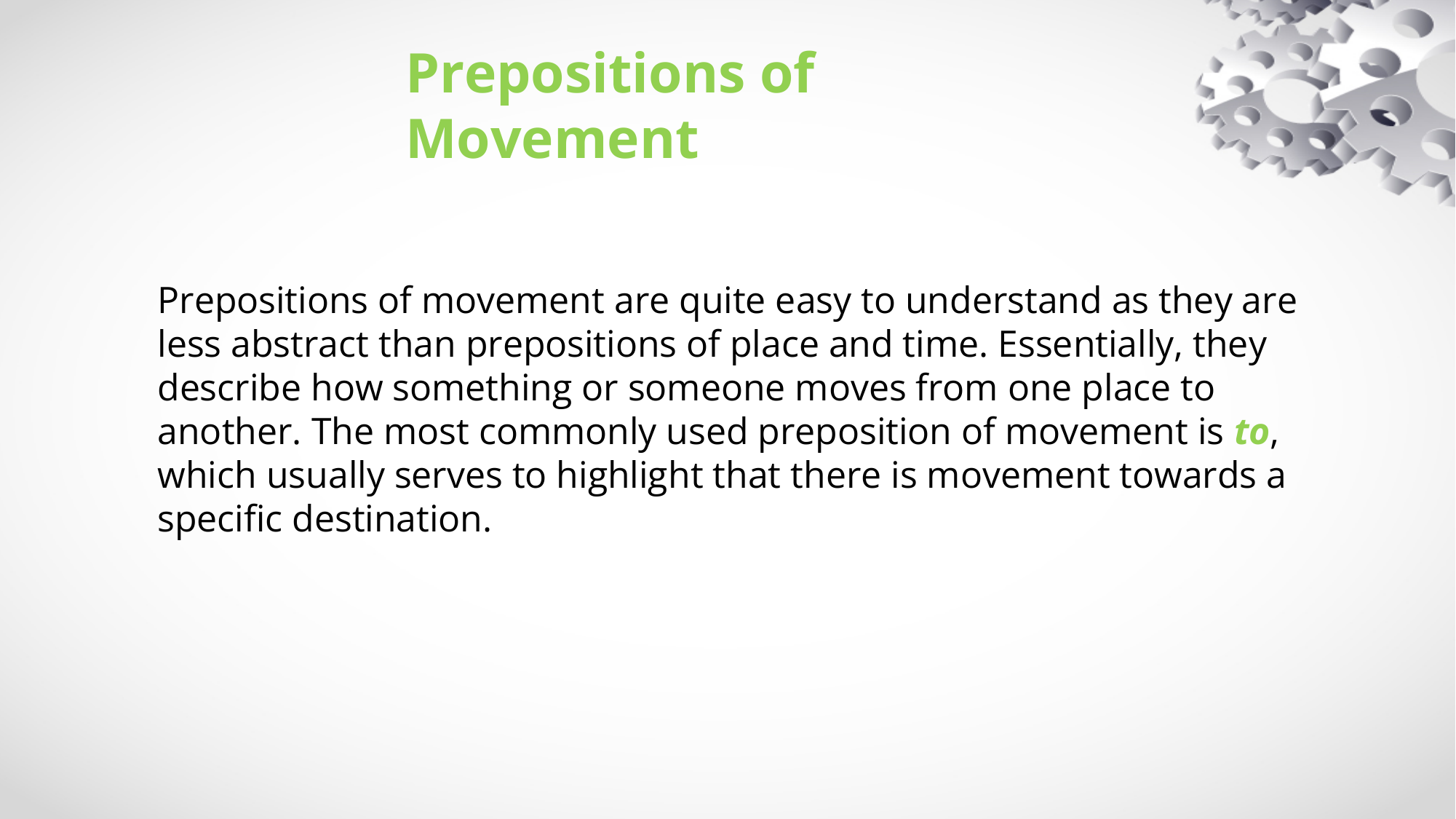

Prepositions of Movement
Prepositions of movement are quite easy to understand as they are less abstract than prepositions of place and time. Essentially, they describe how something or someone moves from one place to another. The most commonly used preposition of movement is to, which usually serves to highlight that there is movement towards a specific destination.